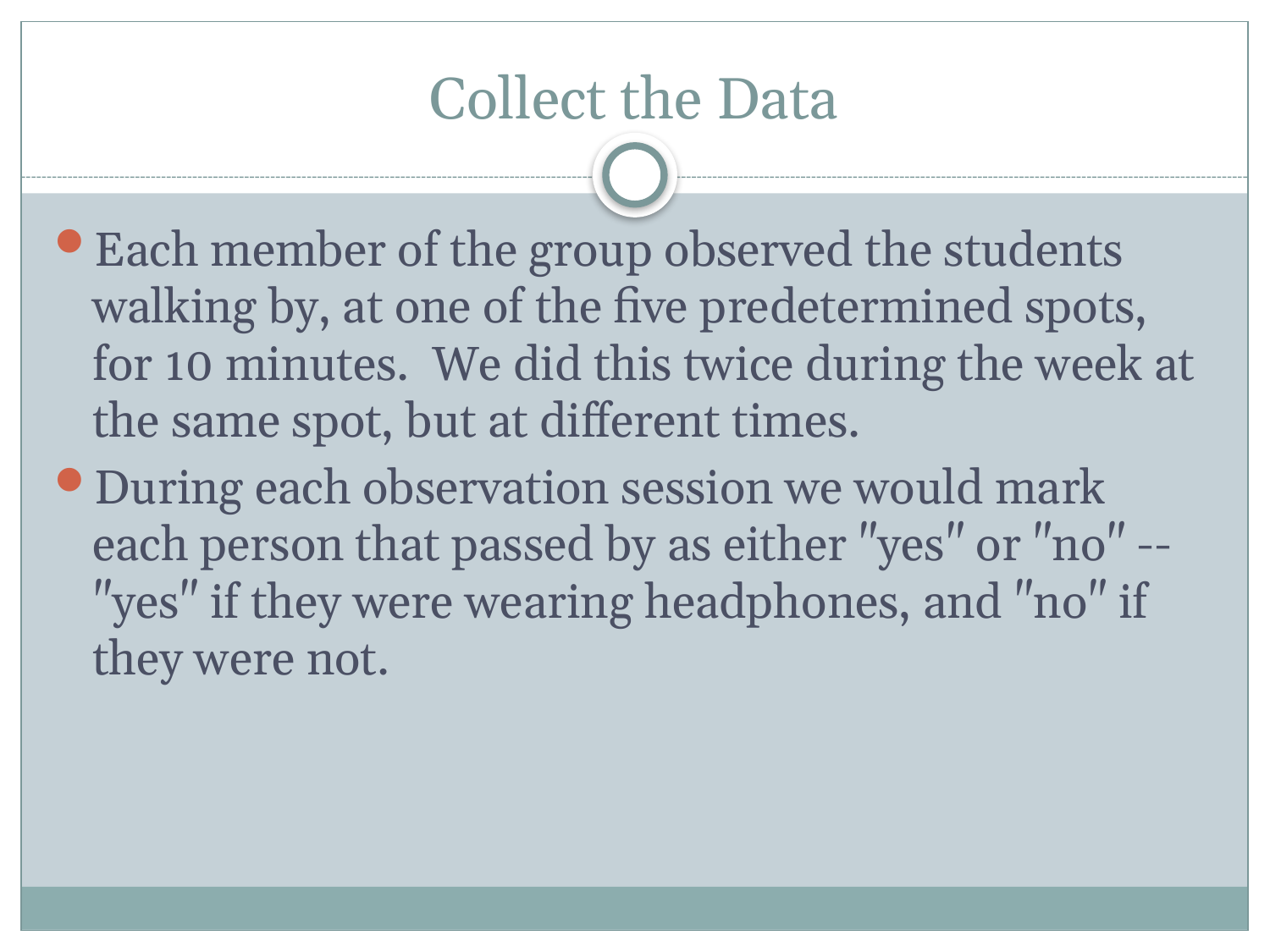

# Collect the Data
Each member of the group observed the students  walking by, at one of the five predetermined spots, for 10 minutes.  We did this twice during the week at the same spot, but at different times.
During each observation session we would mark each person that passed by as either "yes" or "no" -- "yes" if they were wearing headphones, and "no" if they were not.